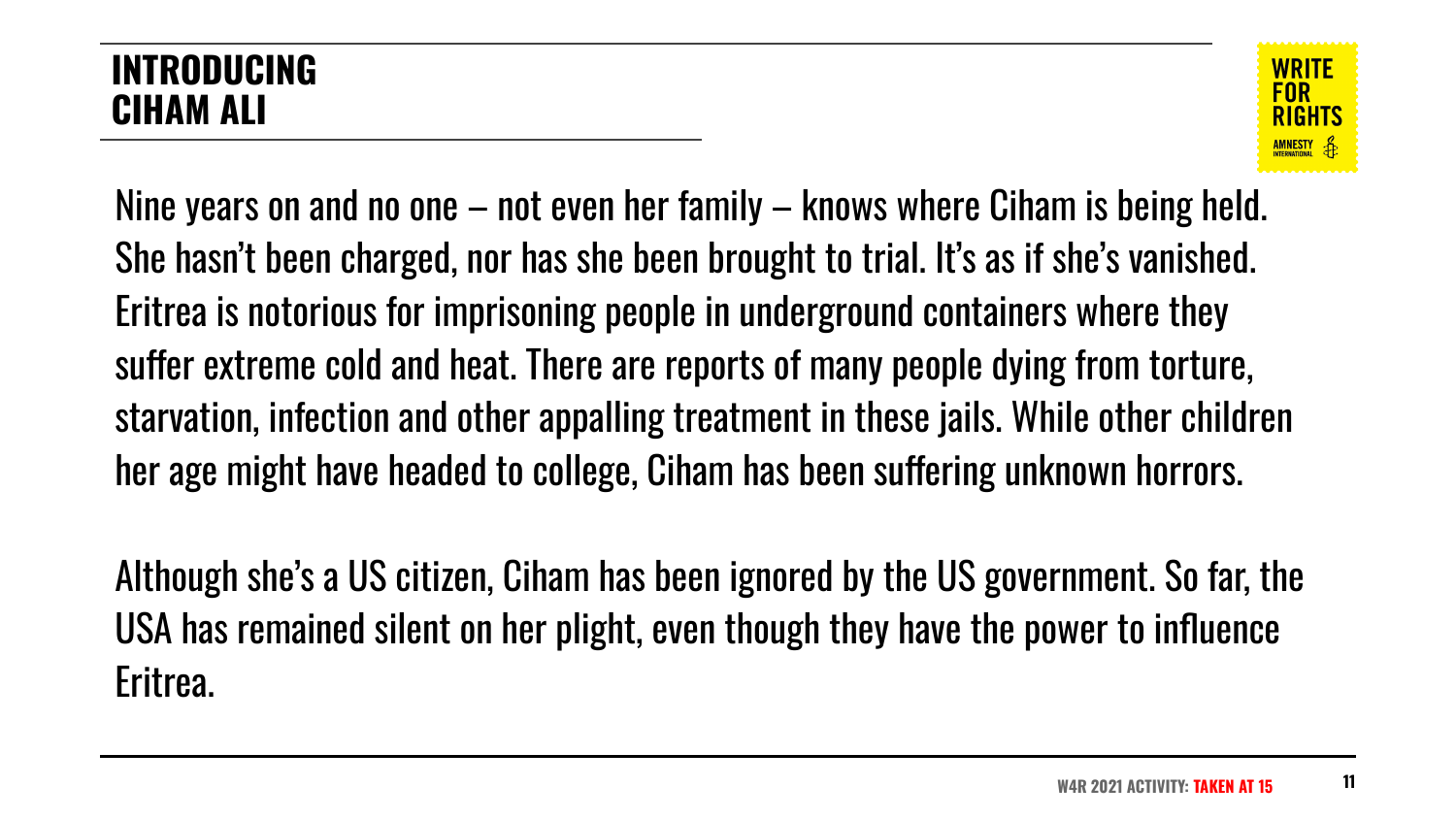

# INTRODUCING
CIHAM ALI

Nine years on and no one – not even her family – knows where Ciham is being held. She hasn’t been charged, nor has she been brought to trial. It’s as if she’s vanished. Eritrea is notorious for imprisoning people in underground containers where they suffer extreme cold and heat. There are reports of many people dying from torture, starvation, infection and other appalling treatment in these jails. While other children her age might have headed to college, Ciham has been suffering unknown horrors.

Although she’s a US citizen, Ciham has been ignored by the US government. So far, the USA has remained silent on her plight, even though they have the power to influence Eritrea.
11